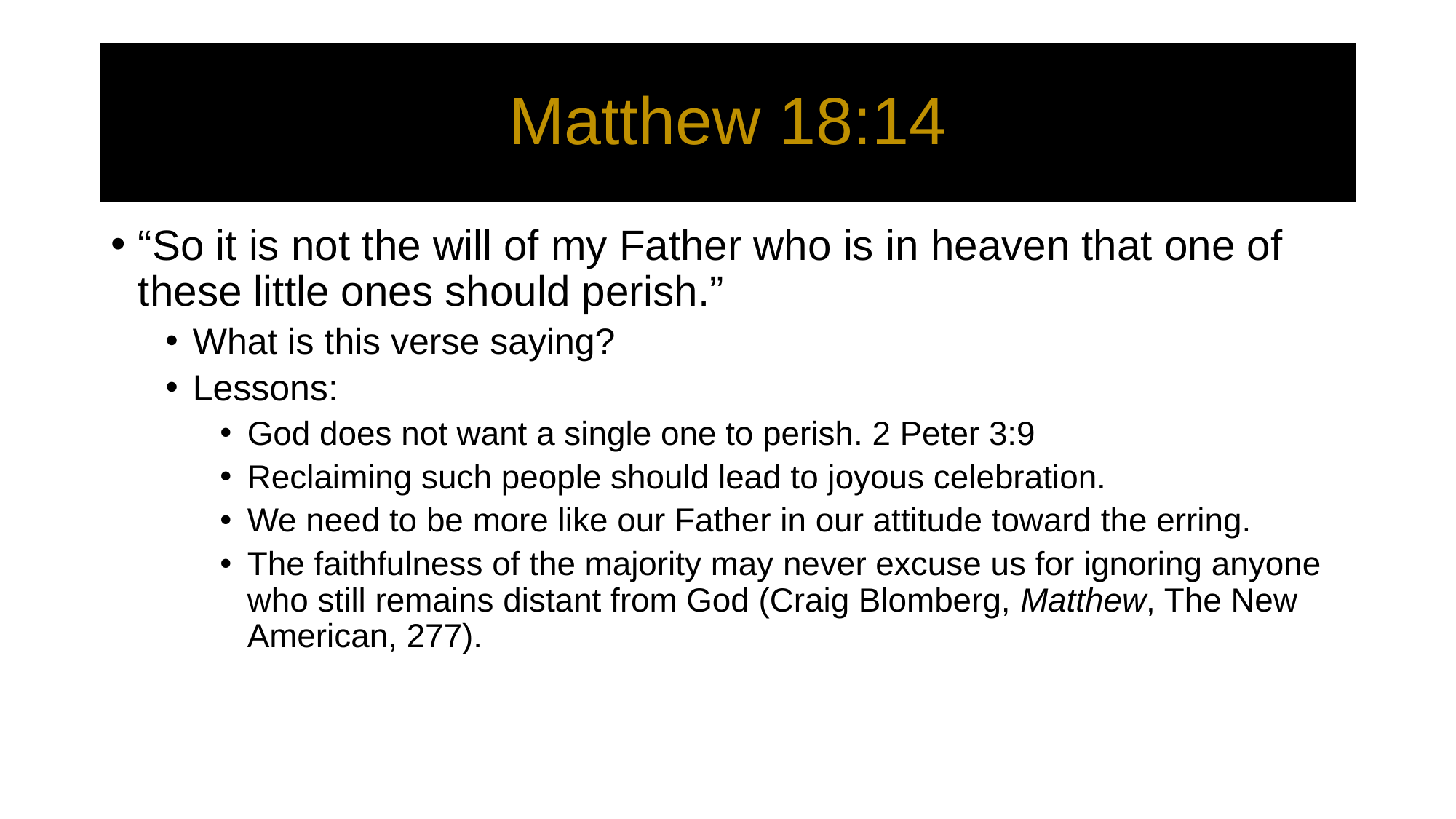

# Matthew 18:14
“So it is not the will of my Father who is in heaven that one of these little ones should perish.”
What is this verse saying?
Lessons:
God does not want a single one to perish. 2 Peter 3:9
Reclaiming such people should lead to joyous celebration.
We need to be more like our Father in our attitude toward the erring.
The faithfulness of the majority may never excuse us for ignoring anyone who still remains distant from God (Craig Blomberg, Matthew, The New American, 277).